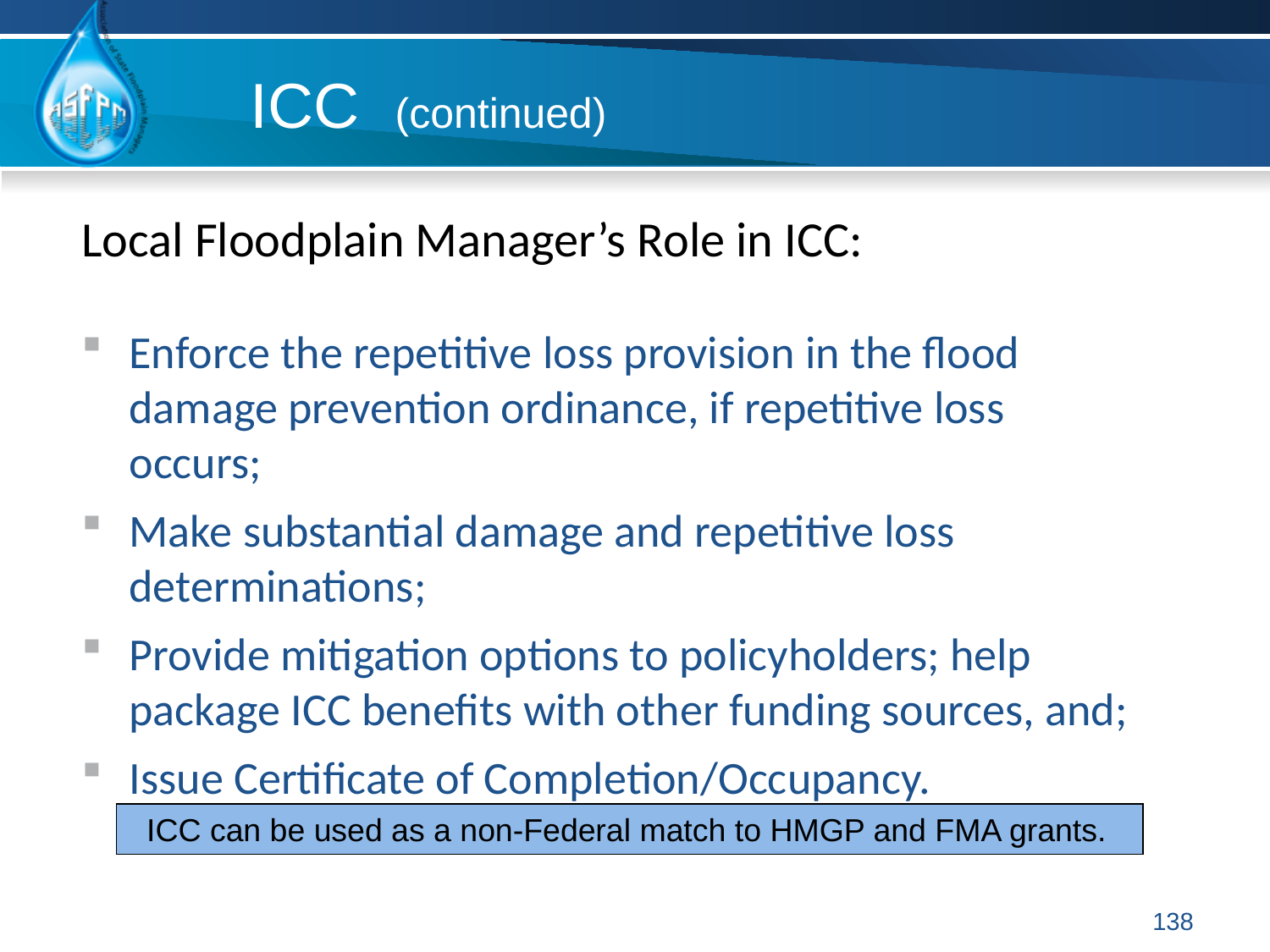

ICC  (continued)

Local Floodplain Manager’s Role in ICC:

Enforce the repetitive loss provision in the flood damage prevention ordinance, if repetitive loss occurs;
Make substantial damage and repetitive loss determinations;
Provide mitigation options to policyholders; help package ICC benefits with other funding sources, and;
Issue Certificate of Completion/Occupancy.
  ICC can be used as a non-Federal match to HMGP and FMA grants.
138